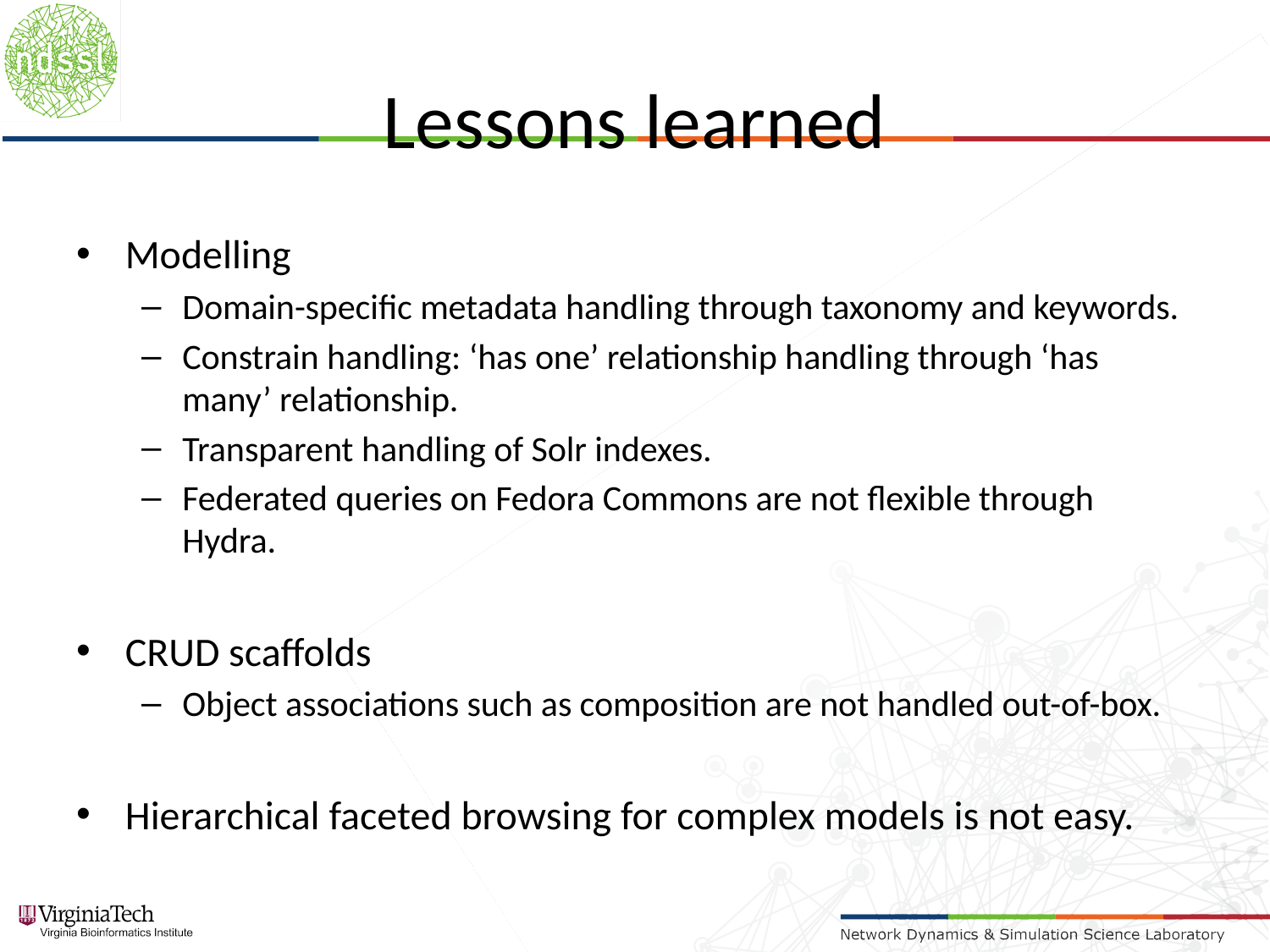

# Lessons learned
Modelling
Domain-specific metadata handling through taxonomy and keywords.
Constrain handling: ‘has one’ relationship handling through ‘has many’ relationship.
Transparent handling of Solr indexes.
Federated queries on Fedora Commons are not flexible through Hydra.

CRUD scaffolds
Object associations such as composition are not handled out-of-box.

Hierarchical faceted browsing for complex models is not easy.